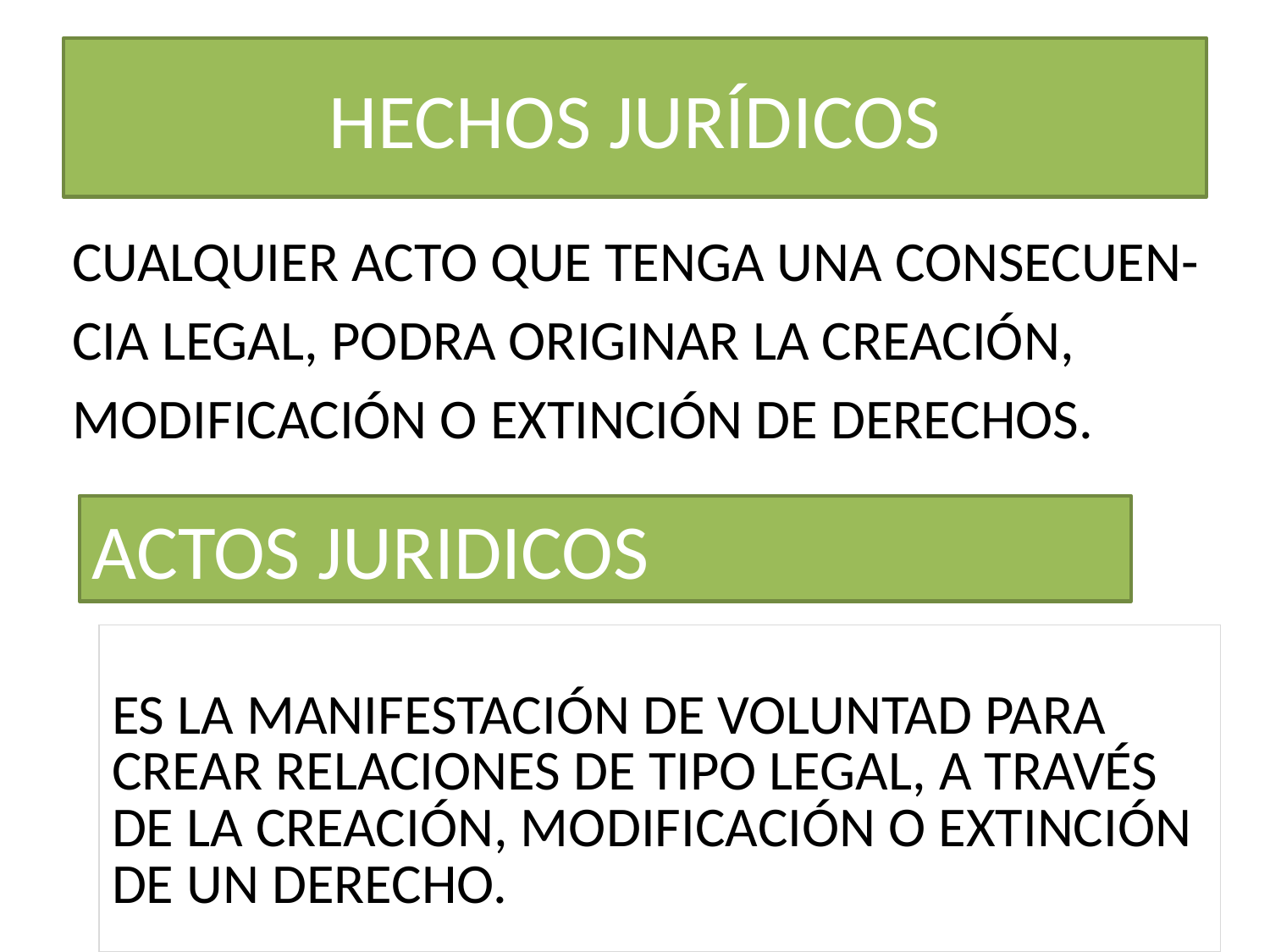

# HECHOS JURÍDICOS
CUALQUIER ACTO QUE TENGA UNA CONSECUEN-
CIA LEGAL, PODRA ORIGINAR LA CREACIÓN,
MODIFICACIÓN O EXTINCIÓN DE DERECHOS.
ACTOS JURIDICOS
| Es la manifestación de voluntad para crear relaciones de tipo legal, a través de la creación, modificación o extinción de un derecho. |
| --- |